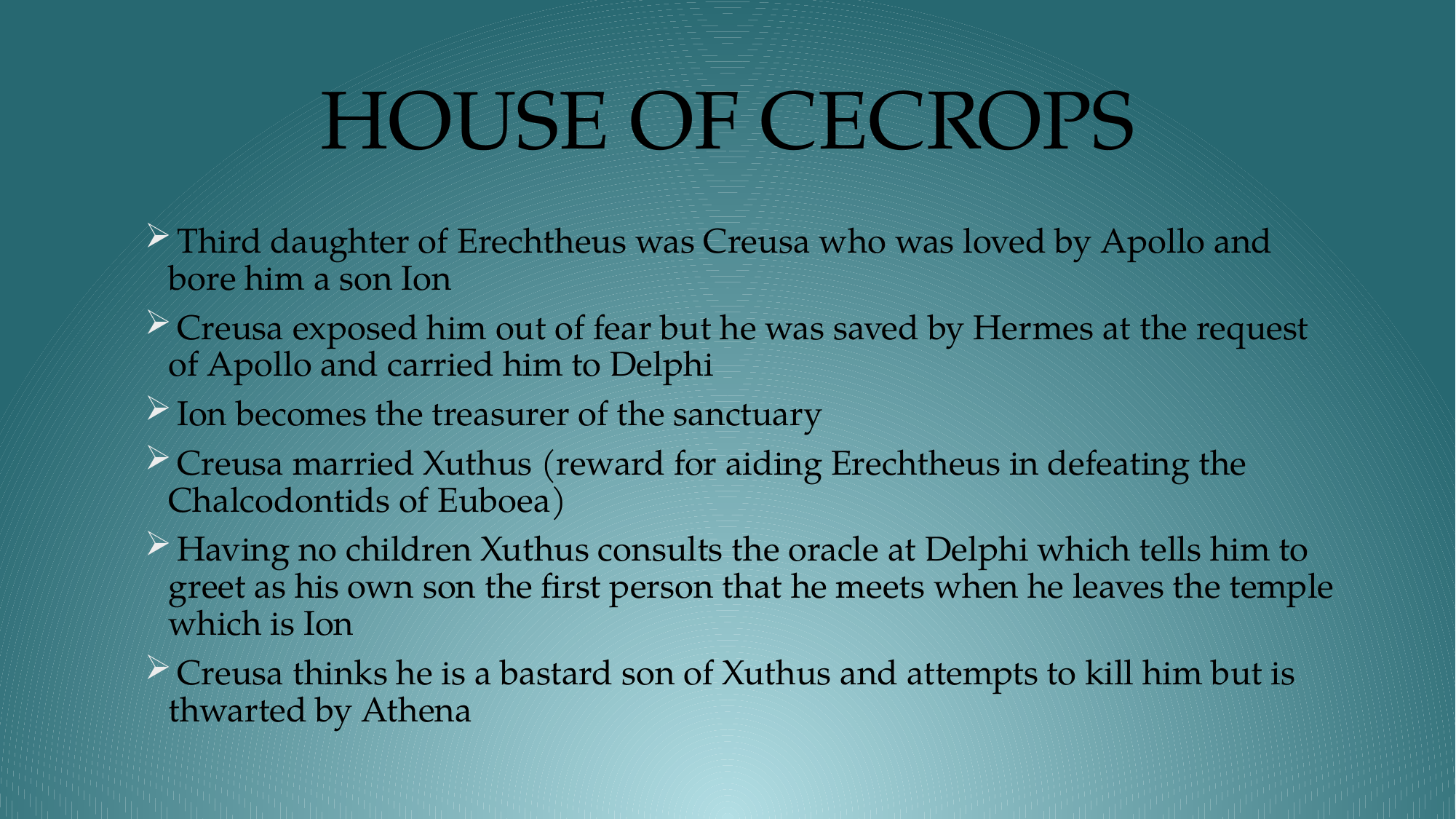

# HOUSE OF CECROPS
 Third daughter of Erechtheus was Creusa who was loved by Apollo and bore him a son Ion
 Creusa exposed him out of fear but he was saved by Hermes at the request of Apollo and carried him to Delphi
 Ion becomes the treasurer of the sanctuary
 Creusa married Xuthus (reward for aiding Erechtheus in defeating the Chalcodontids of Euboea)
 Having no children Xuthus consults the oracle at Delphi which tells him to greet as his own son the first person that he meets when he leaves the temple which is Ion
 Creusa thinks he is a bastard son of Xuthus and attempts to kill him but is thwarted by Athena